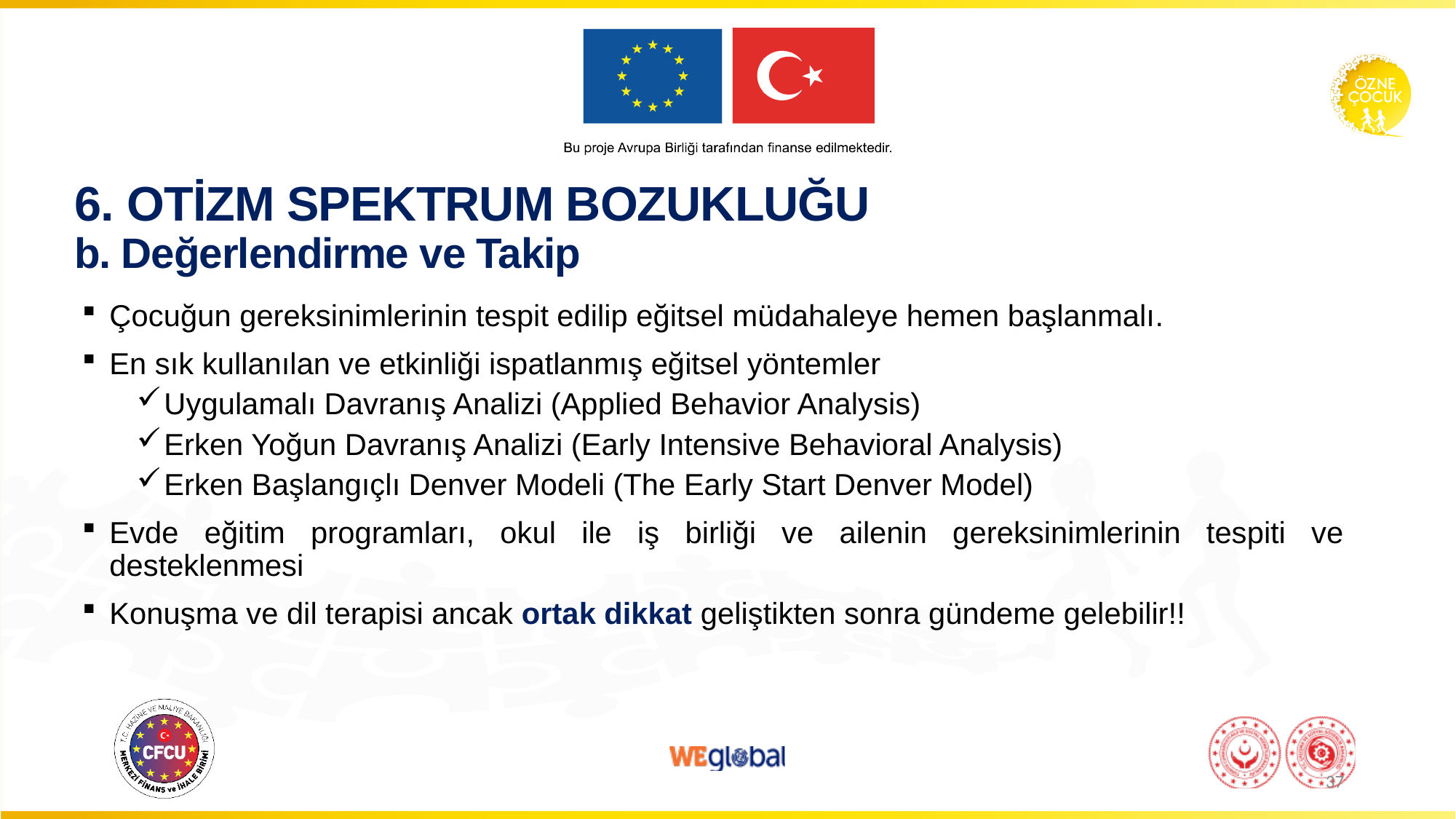

# 6. OTİZM SPEKTRUM BOZUKLUĞU b. Değerlendirme ve Takip
Çocuğun gereksinimlerinin tespit edilip eğitsel müdahaleye hemen başlanmalı.
En sık kullanılan ve etkinliği ispatlanmış eğitsel yöntemler
Uygulamalı Davranış Analizi (Applied Behavior Analysis)
Erken Yoğun Davranış Analizi (Early Intensive Behavioral Analysis)
Erken Başlangıçlı Denver Modeli (The Early Start Denver Model)
Evde eğitim programları, okul ile iş birliği ve ailenin gereksinimlerinin tespiti ve desteklenmesi
Konuşma ve dil terapisi ancak ortak dikkat geliştikten sonra gündeme gelebilir!!
37